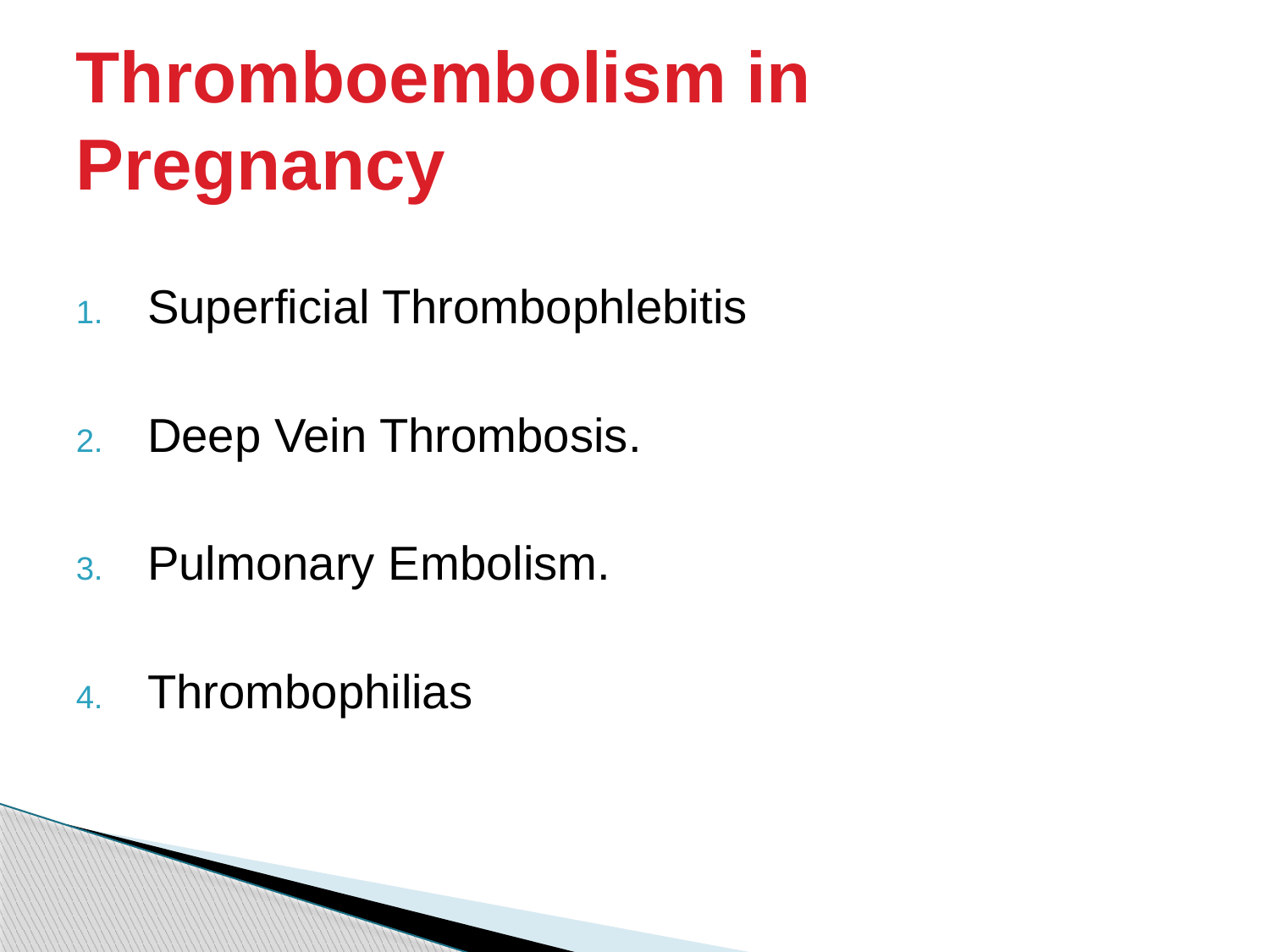

# Thromboembolism in Pregnancy

Superficial Thrombophlebitis

Deep Vein Thrombosis.

Pulmonary Embolism.

Thrombophilias